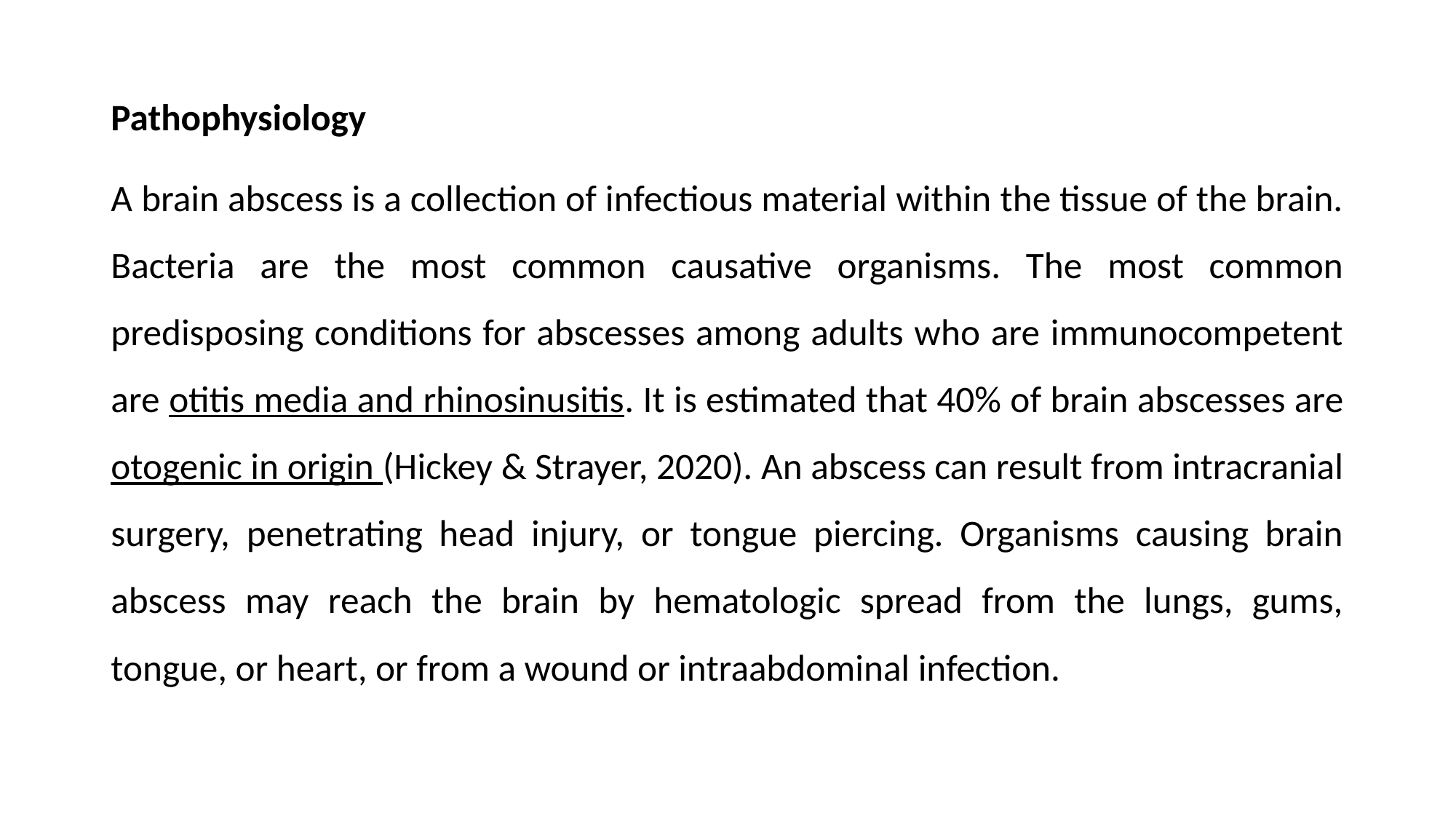

Pathophysiology
A brain abscess is a collection of infectious material within the tissue of the brain. Bacteria are the most common causative organisms. The most common predisposing conditions for abscesses among adults who are immunocompetent are otitis media and rhinosinusitis. It is estimated that 40% of brain abscesses are otogenic in origin (Hickey & Strayer, 2020). An abscess can result from intracranial surgery, penetrating head injury, or tongue piercing. Organisms causing brain abscess may reach the brain by hematologic spread from the lungs, gums, tongue, or heart, or from a wound or intraabdominal infection.